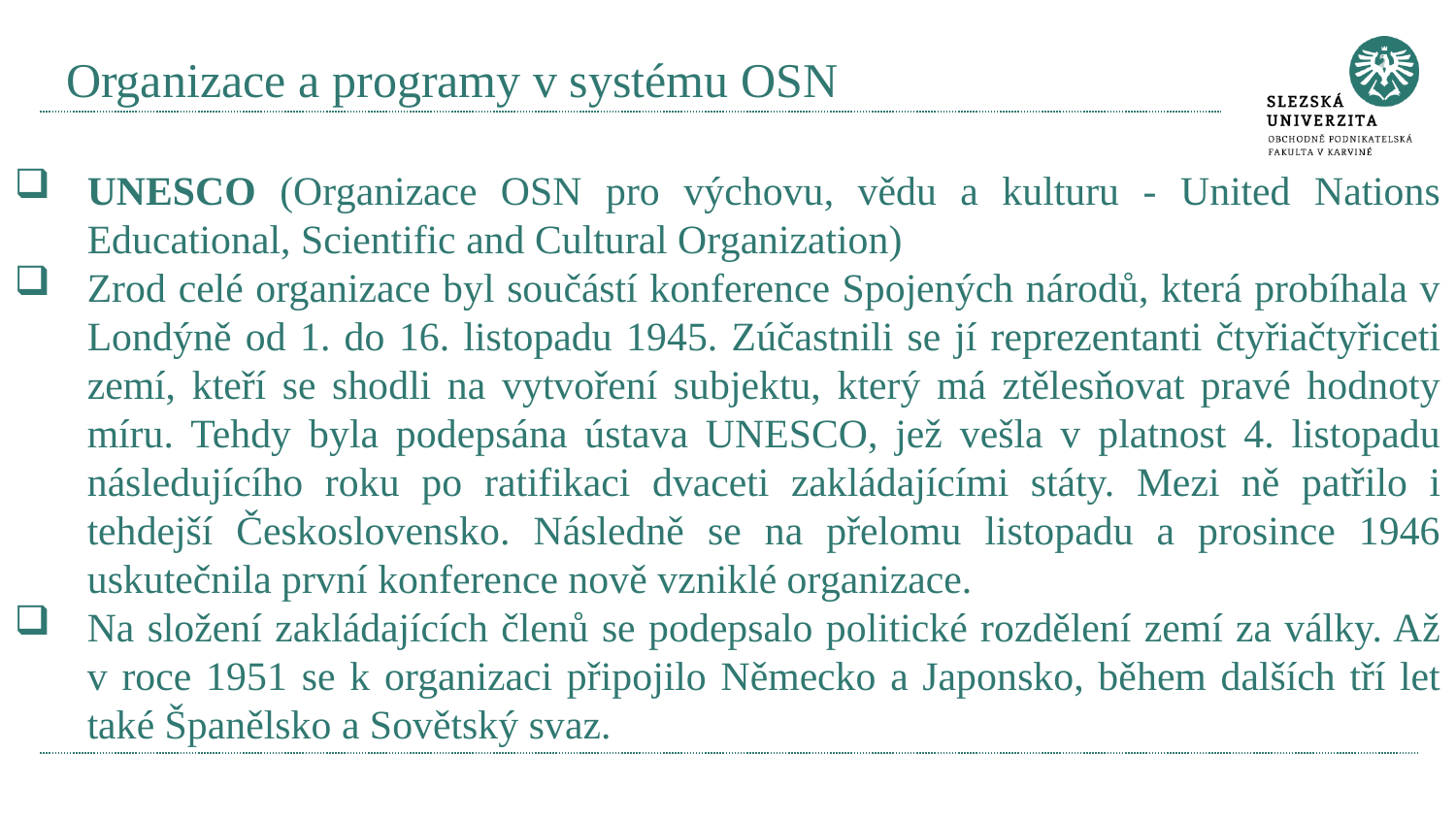

# Organizace a programy v systému OSN
UNESCO (Organizace OSN pro výchovu, vědu a kulturu - United Nations Educational, Scientific and Cultural Organization)
Zrod celé organizace byl součástí konference Spojených národů, která probíhala v Londýně od 1. do 16. listopadu 1945. Zúčastnili se jí reprezentanti čtyřiačtyřiceti zemí, kteří se shodli na vytvoření subjektu, který má ztělesňovat pravé hodnoty míru. Tehdy byla podepsána ústava UNESCO, jež vešla v platnost 4. listopadu následujícího roku po ratifikaci dvaceti zakládajícími státy. Mezi ně patřilo i tehdejší Československo. Následně se na přelomu listopadu a prosince 1946 uskutečnila první konference nově vzniklé organizace.
Na složení zakládajících členů se podepsalo politické rozdělení zemí za války. Až v roce 1951 se k organizaci připojilo Německo a Japonsko, během dalších tří let také Španělsko a Sovětský svaz.